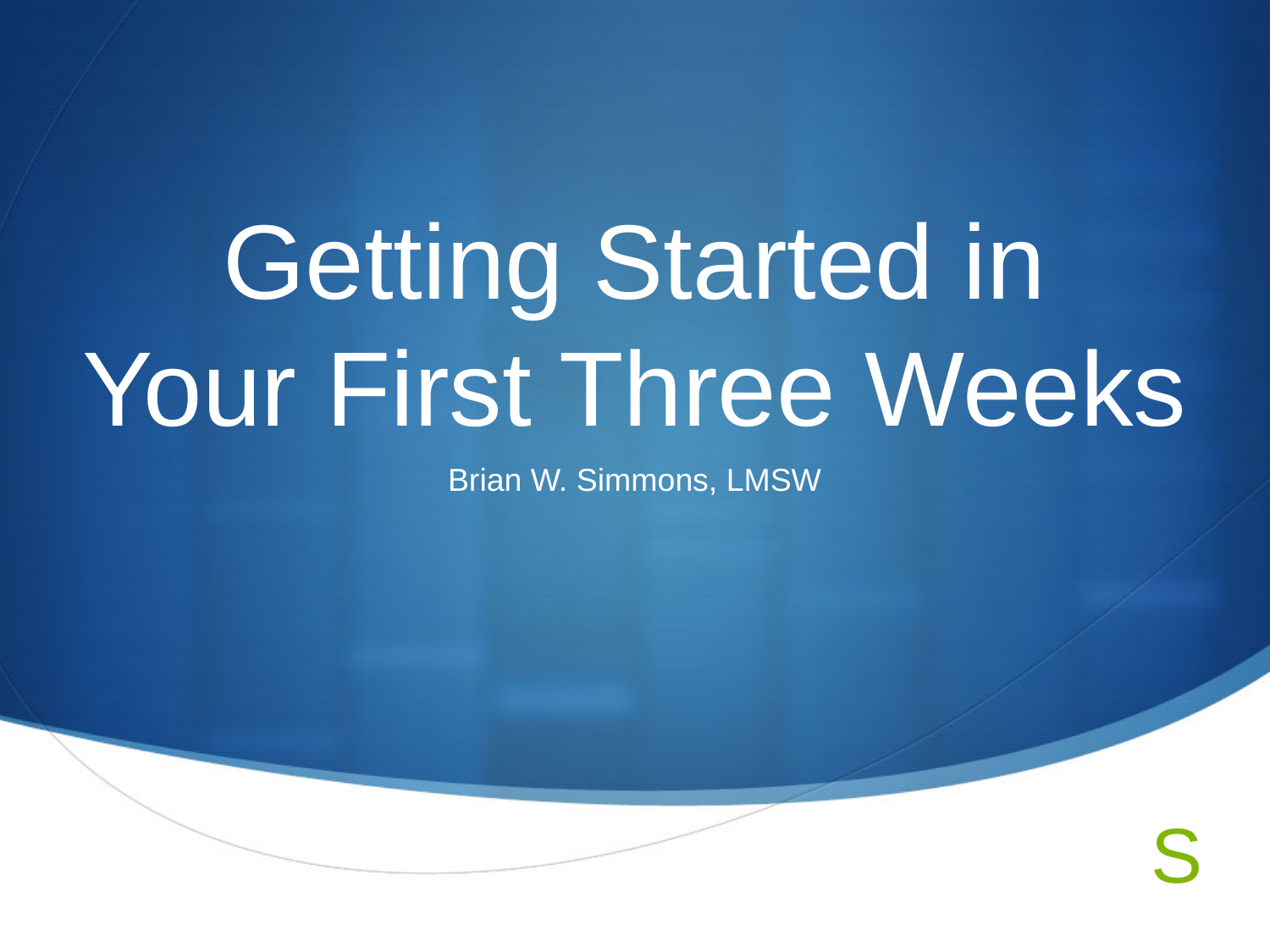

# Getting Started in Your First Three Weeks
Brian W. Simmons, LMSW